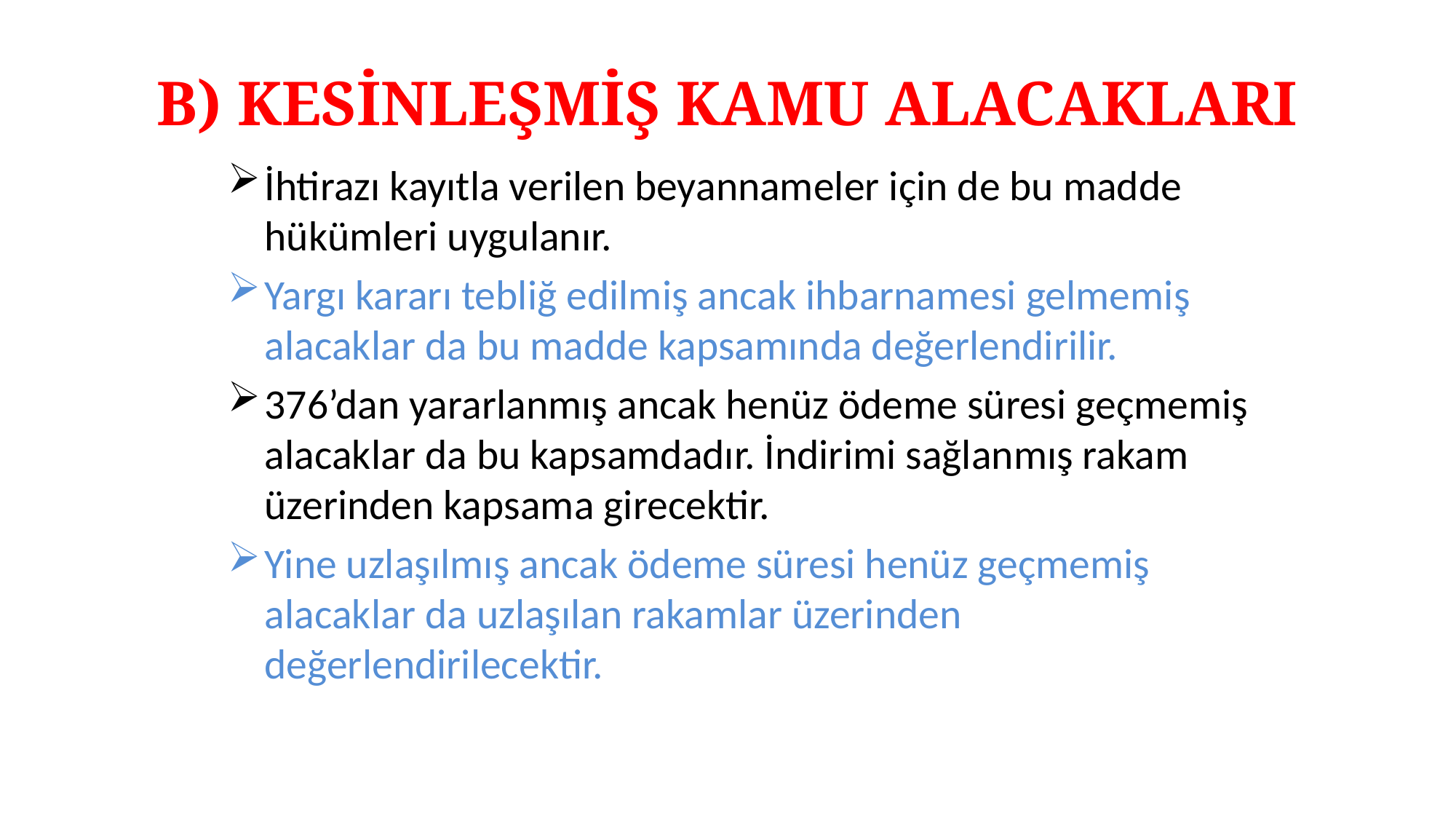

# B) KESİNLEŞMİŞ KAMU ALACAKLARI
İhtirazı kayıtla verilen beyannameler için de bu madde hükümleri uygulanır.
Yargı kararı tebliğ edilmiş ancak ihbarnamesi gelmemiş alacaklar da bu madde kapsamında değerlendirilir.
376’dan yararlanmış ancak henüz ödeme süresi geçmemiş alacaklar da bu kapsamdadır. İndirimi sağlanmış rakam üzerinden kapsama girecektir.
Yine uzlaşılmış ancak ödeme süresi henüz geçmemiş alacaklar da uzlaşılan rakamlar üzerinden değerlendirilecektir.